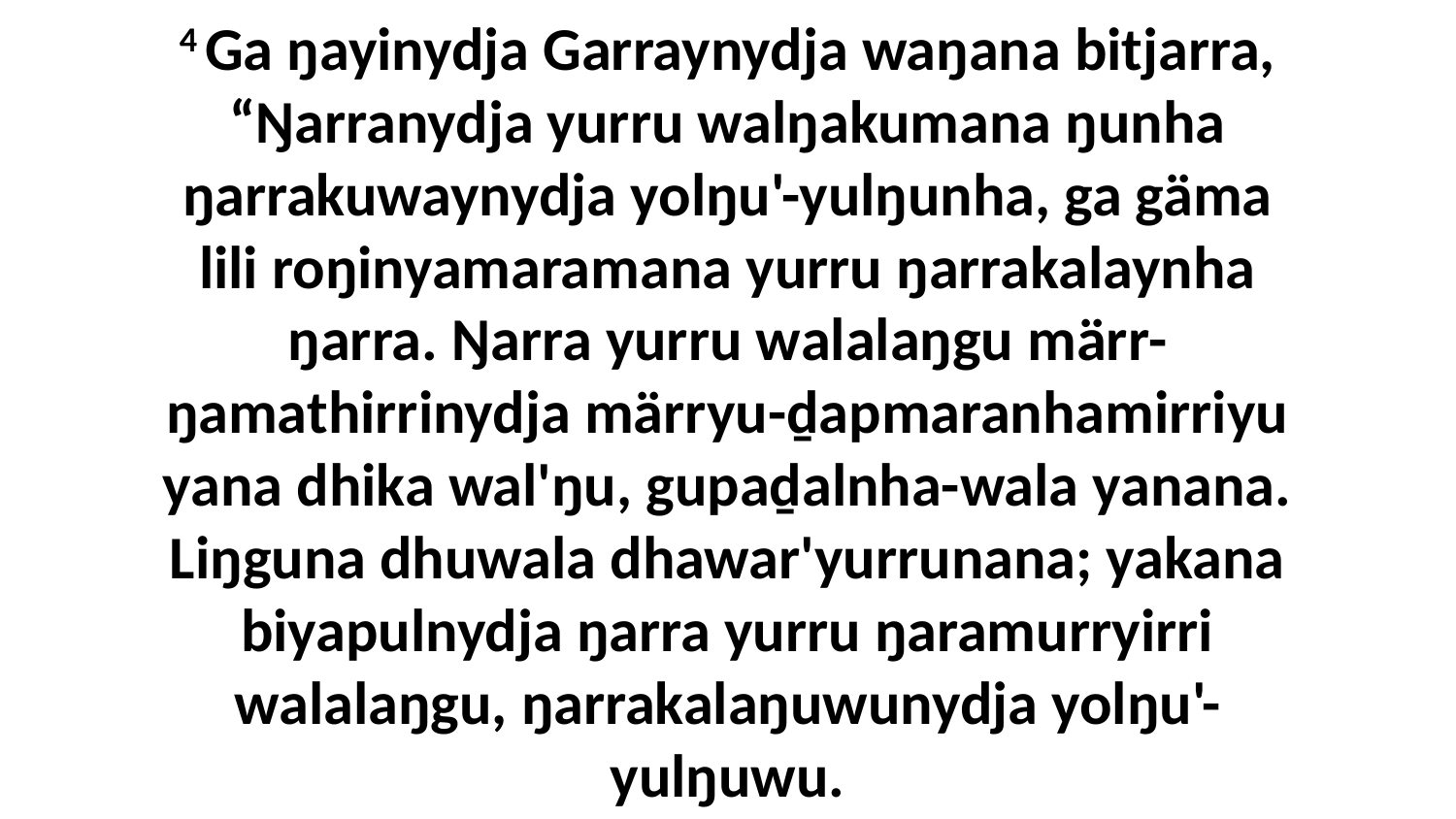

4 Ga ŋayinydja Garraynydja waŋana bitjarra, “Ŋarranydja yurru walŋakumana ŋunha ŋarrakuwaynydja yolŋu'-yulŋunha, ga gäma lili roŋinyamaramana yurru ŋarrakalaynha ŋarra. Ŋarra yurru walalaŋgu märr-ŋamathirrinydja märryu-ḏapmaranhamirriyu yana dhika wal'ŋu, gupaḏalnha-wala yanana. Liŋguna dhuwala dhawar'yurrunana; yakana biyapulnydja ŋarra yurru ŋaramurryirri walalaŋgu, ŋarrakalaŋuwunydja yolŋu'-yulŋuwu.